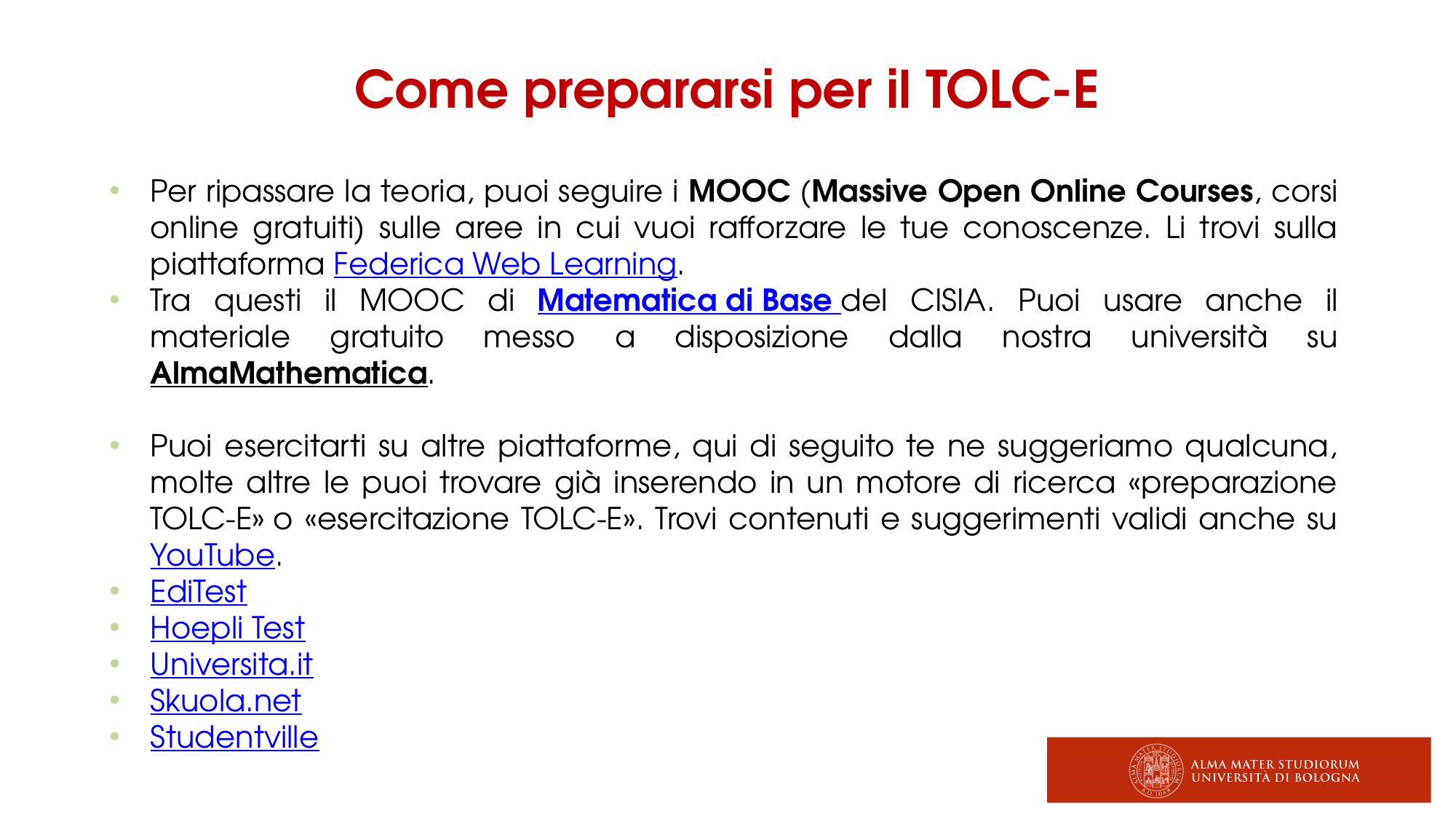

Come prepararsi per il TOLC-E
Per ripassare la teoria, puoi seguire i MOOC (Massive Open Online Courses, corsi online gratuiti) sulle aree in cui vuoi rafforzare le tue conoscenze. Li trovi sulla piattaforma Federica Web Learning.
Tra questi il MOOC di Matematica di Base del CISIA. Puoi usare anche il materiale gratuito messo a disposizione dalla nostra università su AlmaMathematica.

Puoi esercitarti su altre piattaforme, qui di seguito te ne suggeriamo qualcuna, molte altre le puoi trovare già inserendo in un motore di ricerca «preparazione TOLC-E» o «esercitazione TOLC-E». Trovi contenuti e suggerimenti validi anche su YouTube.
EdiTest
Hoepli Test
Universita.it
Skuola.net
Studentville